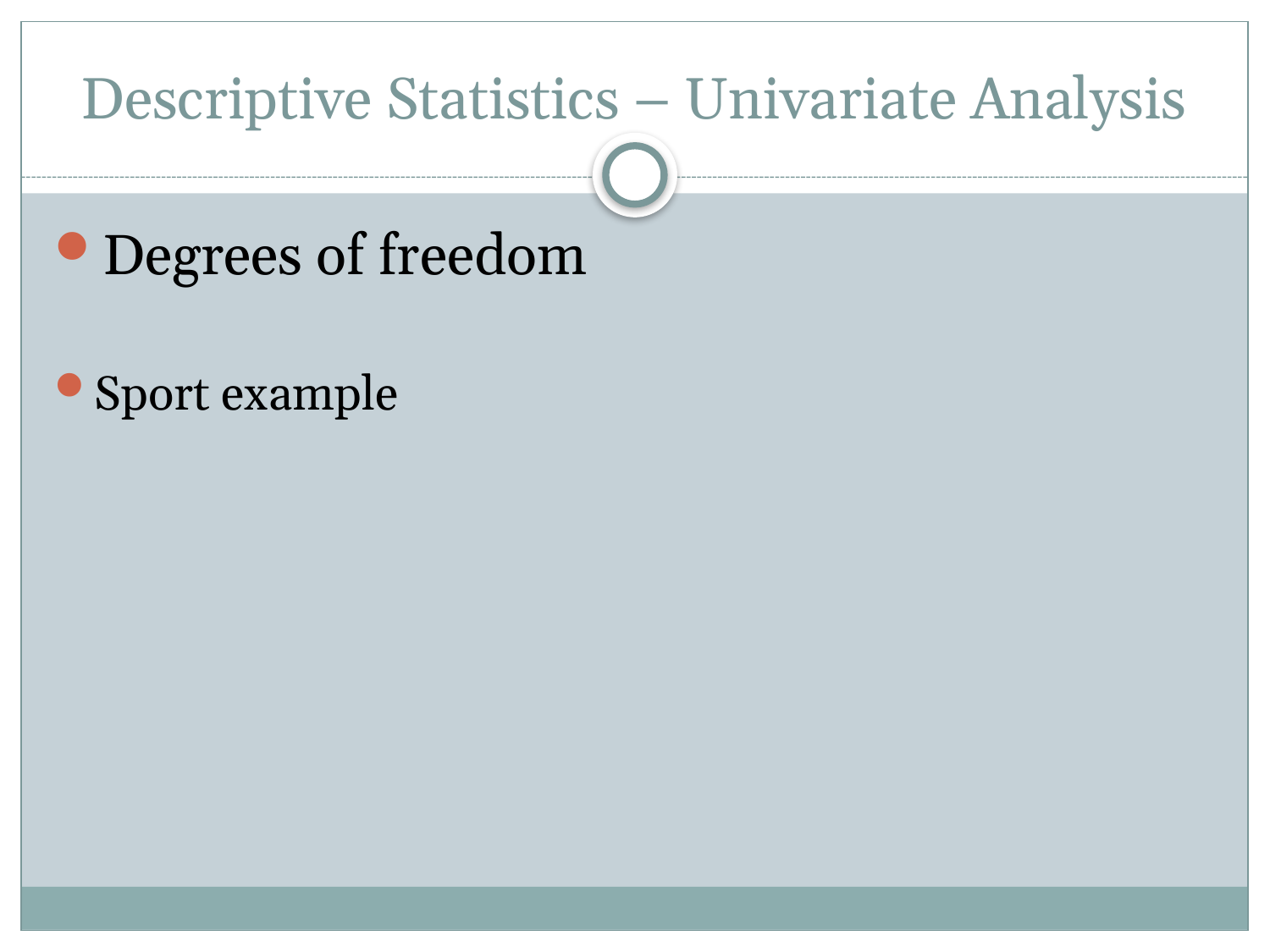

# Descriptive Statistics – Univariate Analysis
Degrees of freedom

Sport example